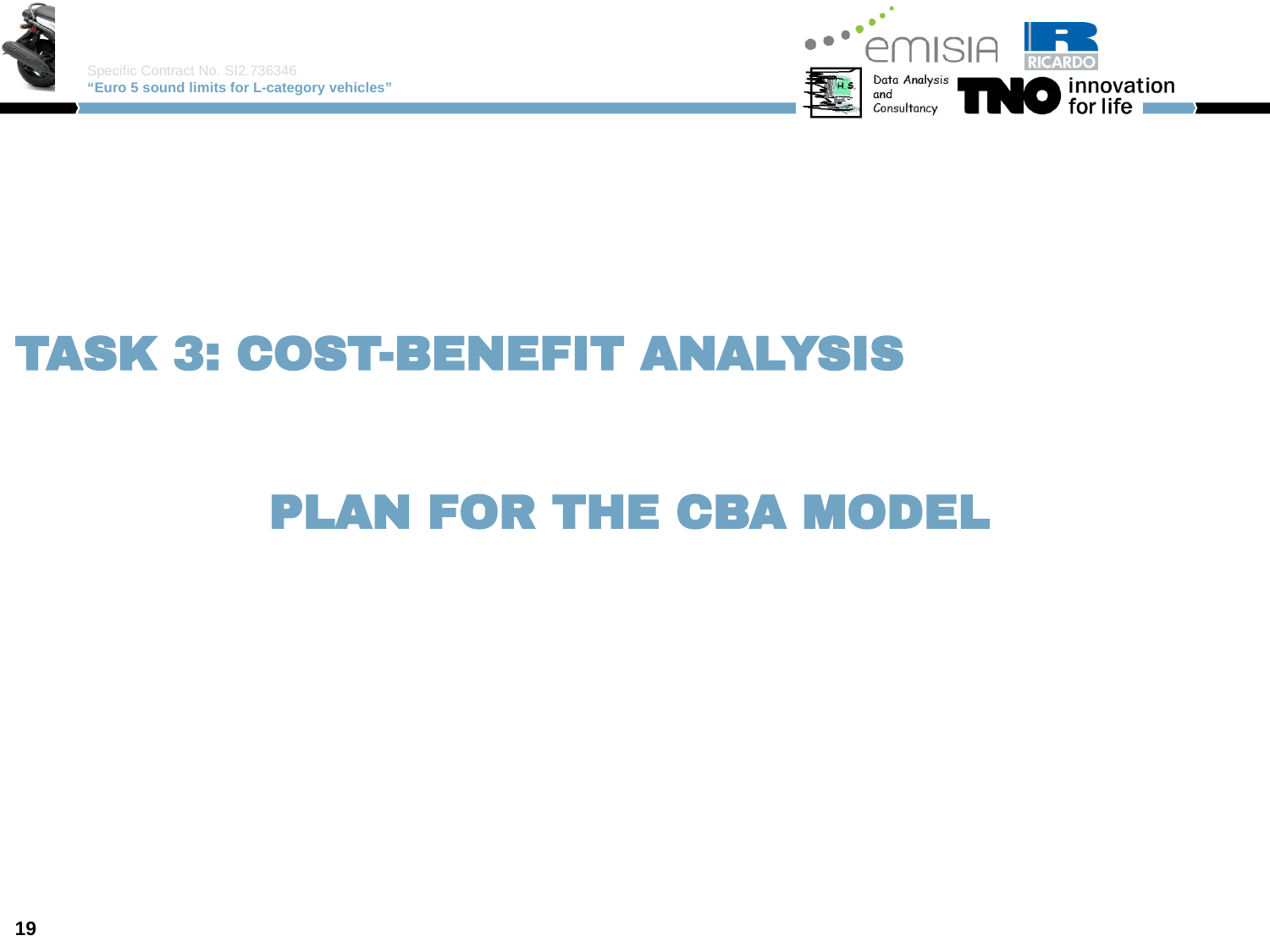

# TASK 3: cost-benefit analysis plan FOR THE CBA model
19